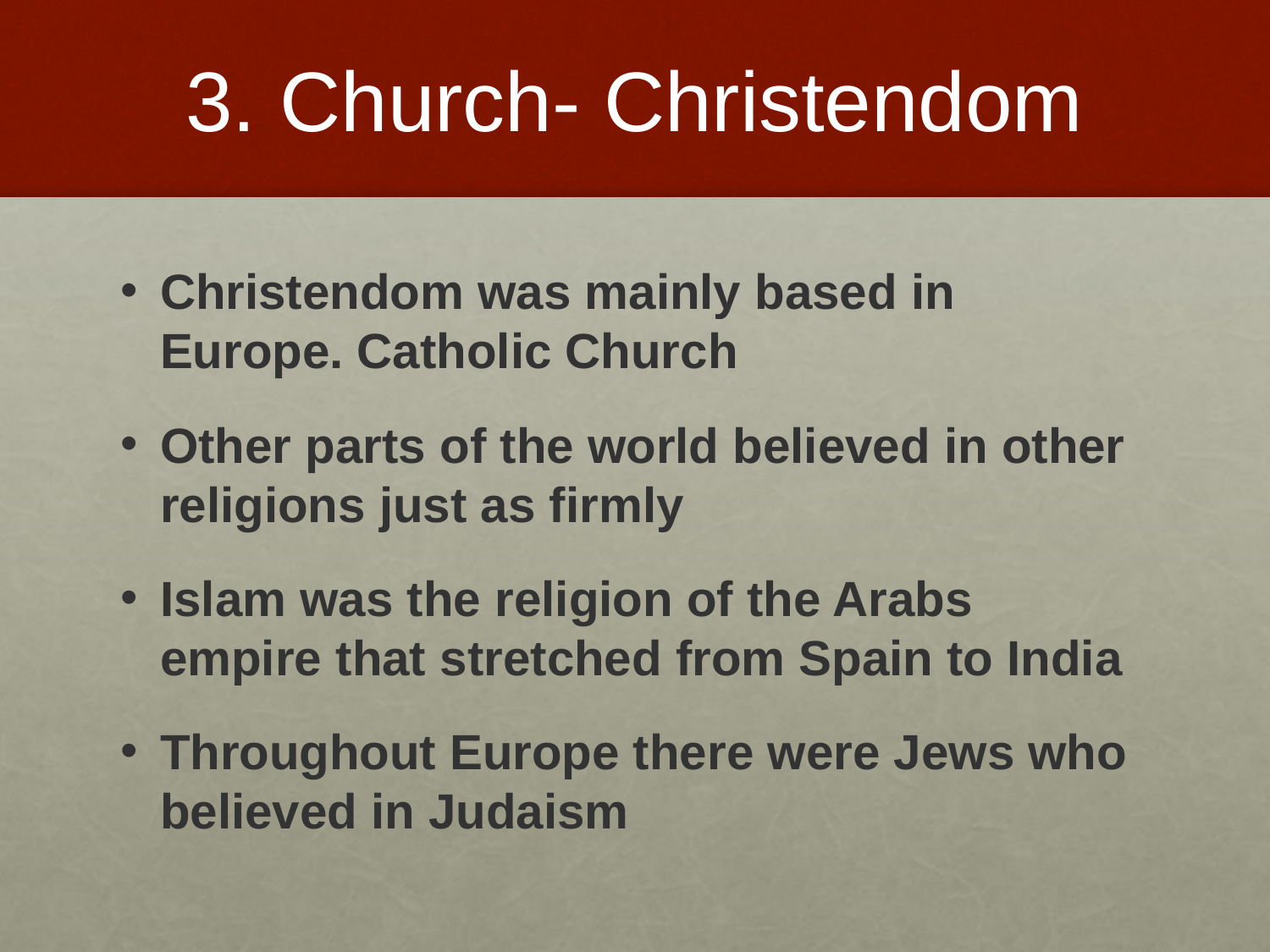

# 3. Church- Christendom
Christendom was mainly based in Europe. Catholic Church
Other parts of the world believed in other religions just as firmly
Islam was the religion of the Arabs empire that stretched from Spain to India
Throughout Europe there were Jews who believed in Judaism